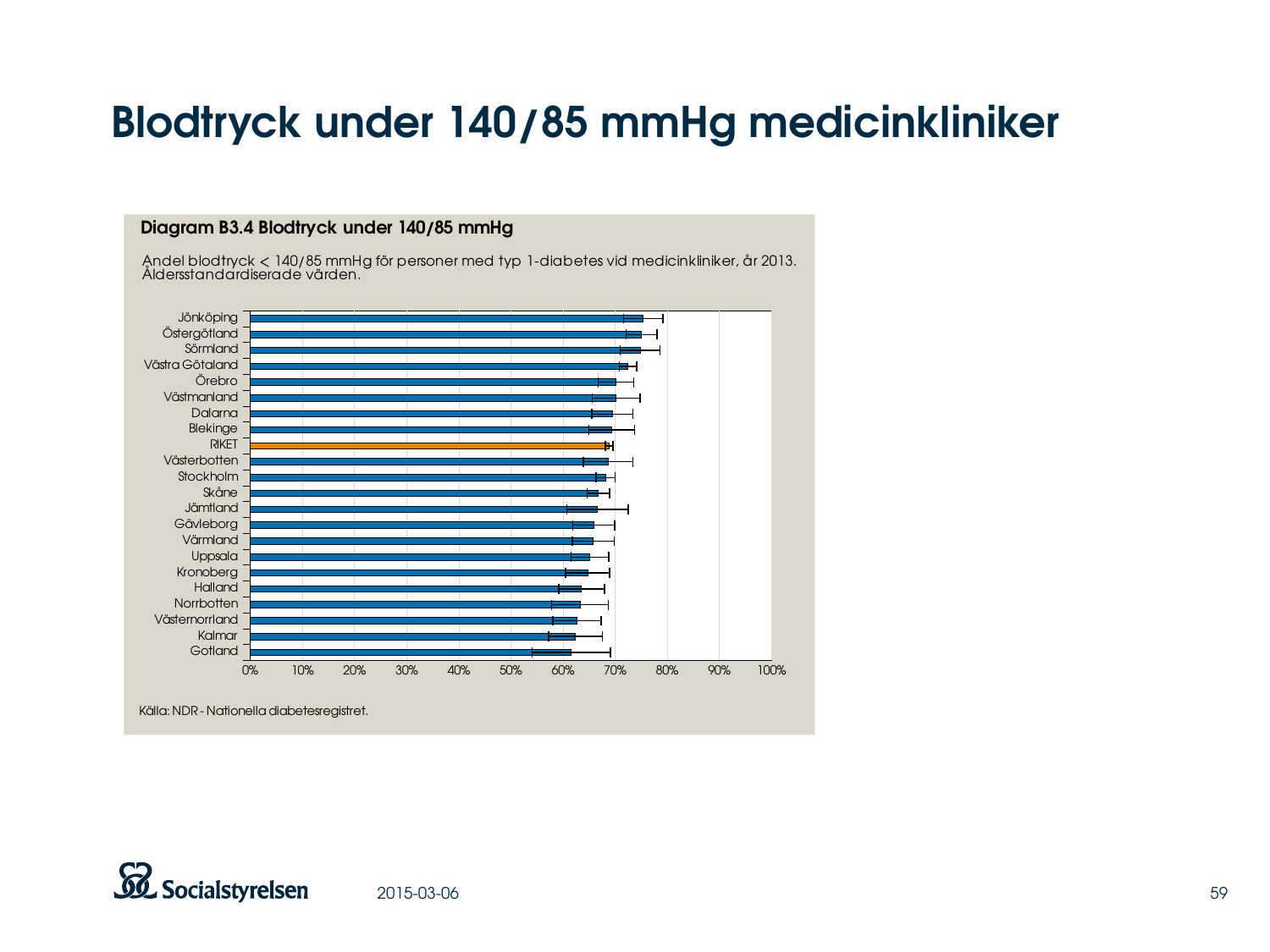

# Blodtryck under 140/85 mmHg medicinkliniker

### Chart

| Category |  |
|---|---|
| Gotland | 0.6163183365463311 |
| Kalmar | 0.6239818868504492 |
| Västernorrland | 0.6273182816156082 |
| Norrbotten | 0.6329053570771658 |
| Halland | 0.6360296838819351 |
| Kronoberg | 0.6474988902257025 |
| Uppsala | 0.6519899757123658 |
| Värmland | 0.6584879777413999 |
| Gävleborg | 0.6594301134034964 |
| Jämtland | 0.6668745785678823 |
| Skåne | 0.6683249139001708 |
| Stockholm | 0.6821692854891251 |
| Västerbotten | 0.6865692298965289 |
| RIKET | 0.6889626759722425 |
| Blekinge | 0.69368944834973 |
| Dalarna | 0.6950834634544207 |
| Västmanland | 0.7020009319874815 |
| Örebro | 0.7020562301990115 |
| Västra Götaland | 0.7246755947897134 |
| Sörmland | 0.7483361168490186 |
| Östergötland | 0.7509256947507988 |
| Jönköping | 0.7542782078573906 |
2015-03-06

59